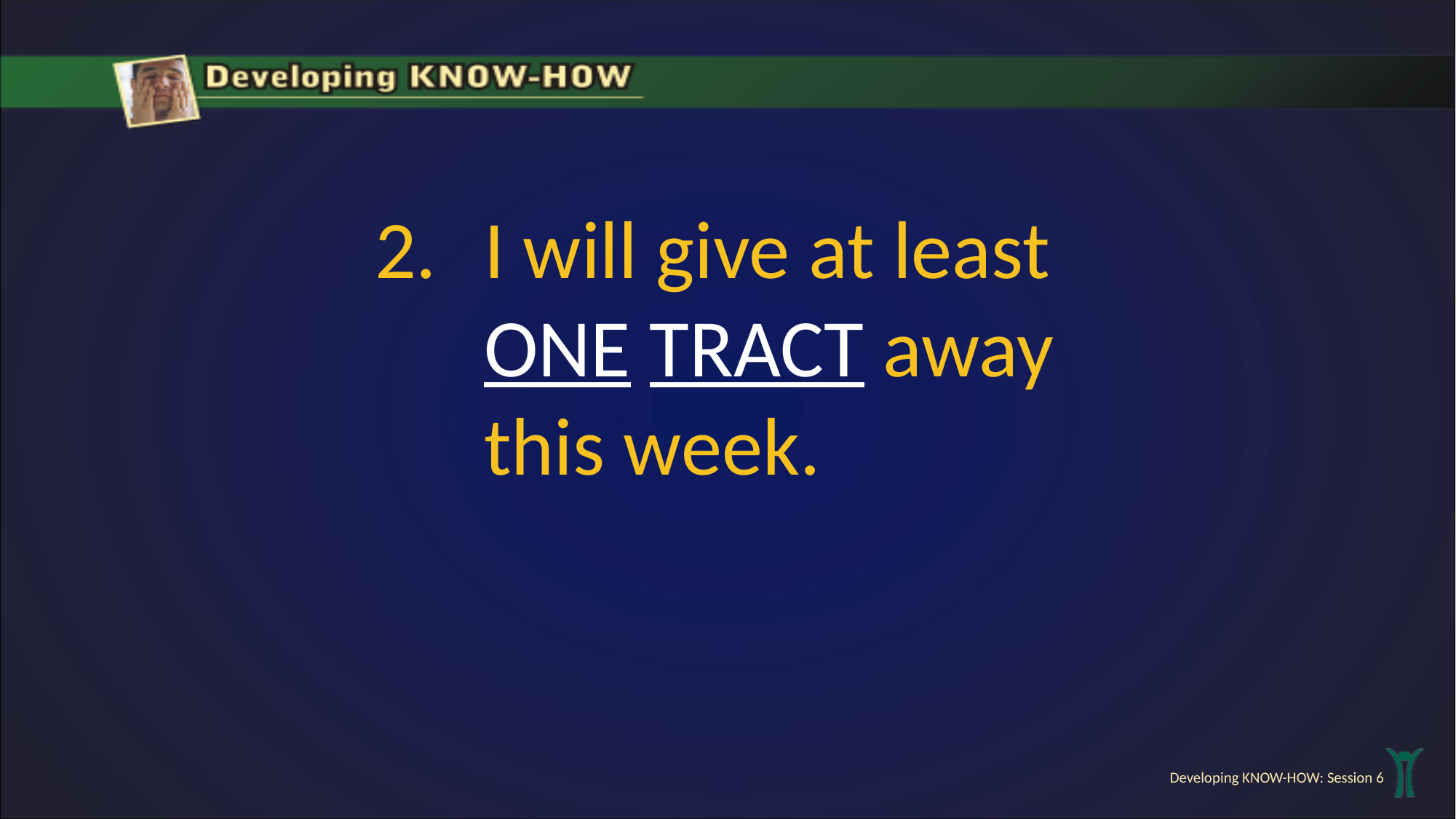

I will give at least ONE TRACT away this week.